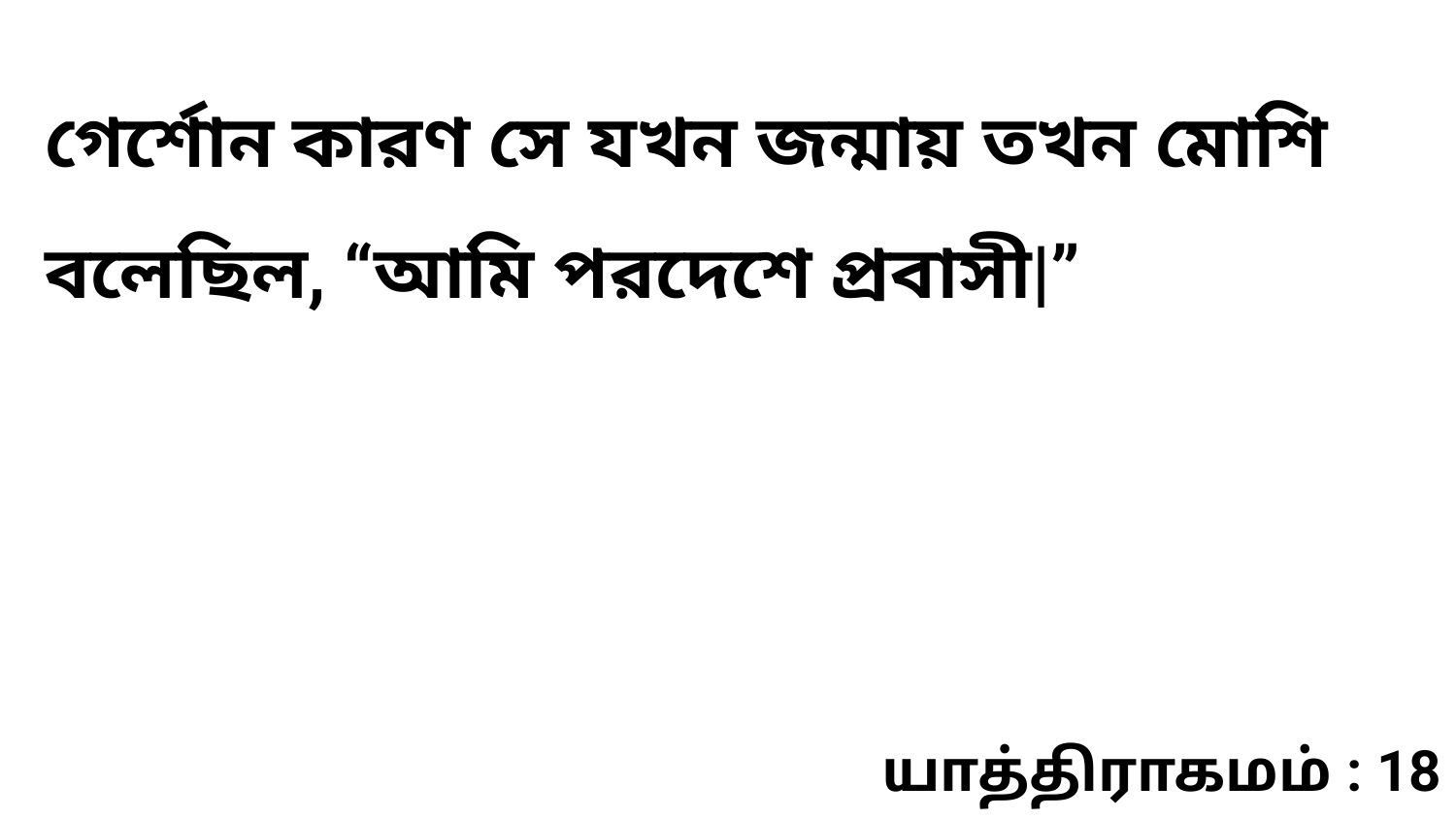

গের্শোন কারণ সে যখন জন্মায় তখন মোশি বলেছিল, “আমি পরদেশে প্রবাসী|”
யாத்திராகமம் : 18